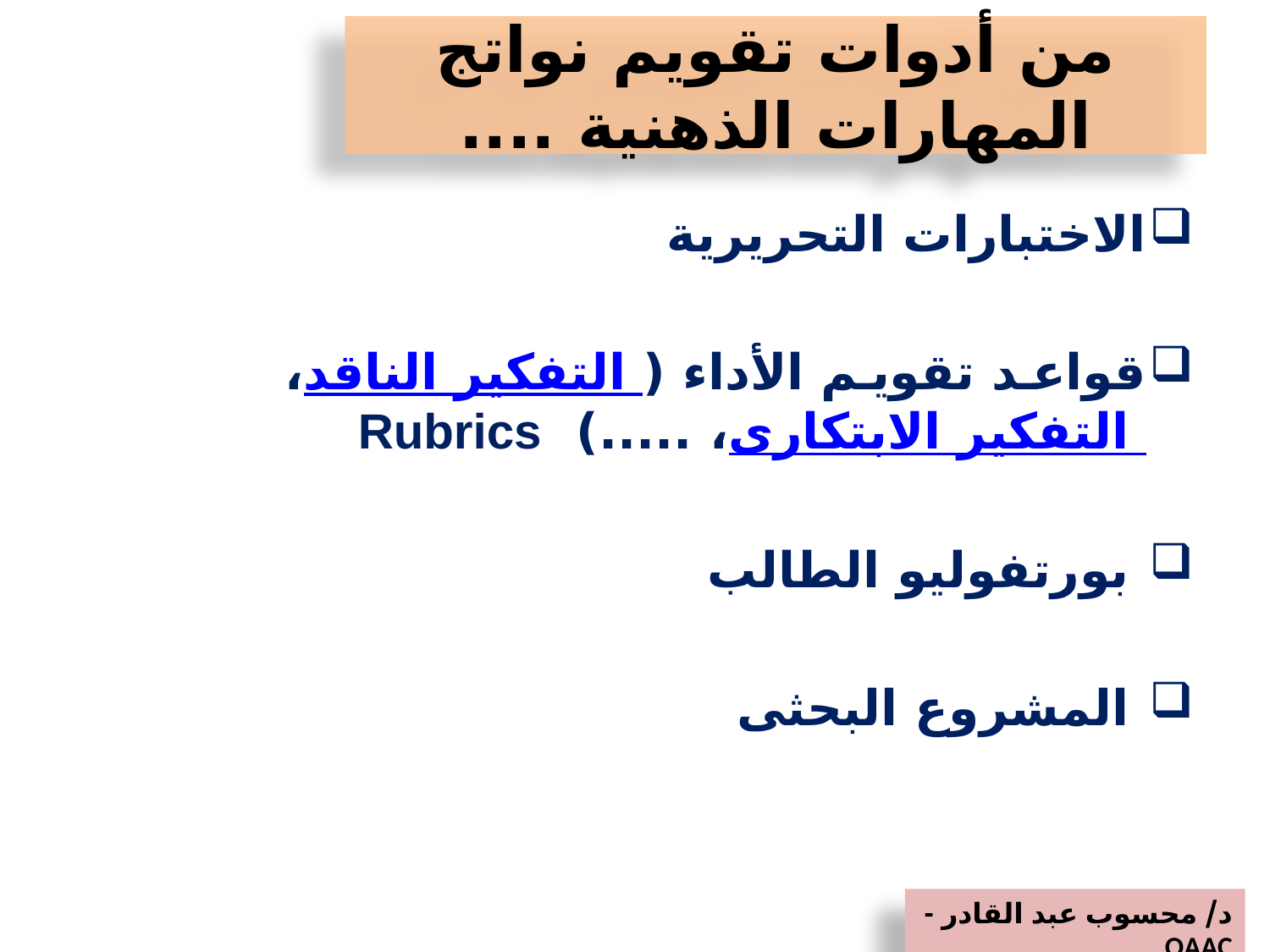

# من أدوات تقويم نواتج المهارات الذهنية ....
الاختبارات التحريرية

قواعد تقويم الأداء (التفكير الناقد ، التفكير الابتكارى ، .....)  Rubrics

 بورتفوليو الطالب

 المشروع البحثى